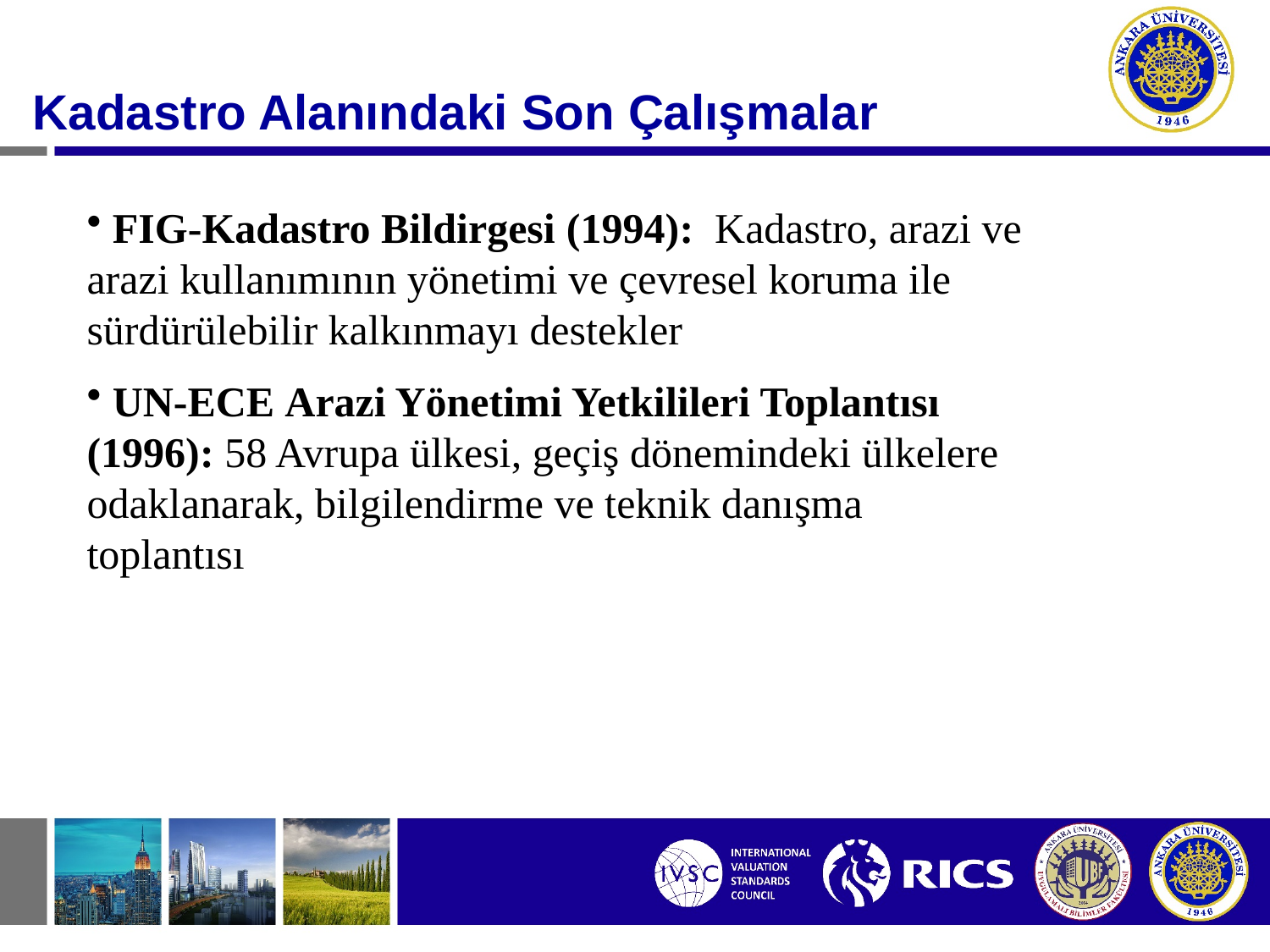

# Kadastro Alanındaki Son Çalışmalar
 FIG-Kadastro Bildirgesi (1994):  Kadastro, arazi ve arazi kullanımının yönetimi ve çevresel koruma ile sürdürülebilir kalkınmayı destekler
 UN-ECE Arazi Yönetimi Yetkilileri Toplantısı (1996): 58 Avrupa ülkesi, geçiş dönemindeki ülkelere odaklanarak, bilgilendirme ve teknik danışma toplantısı